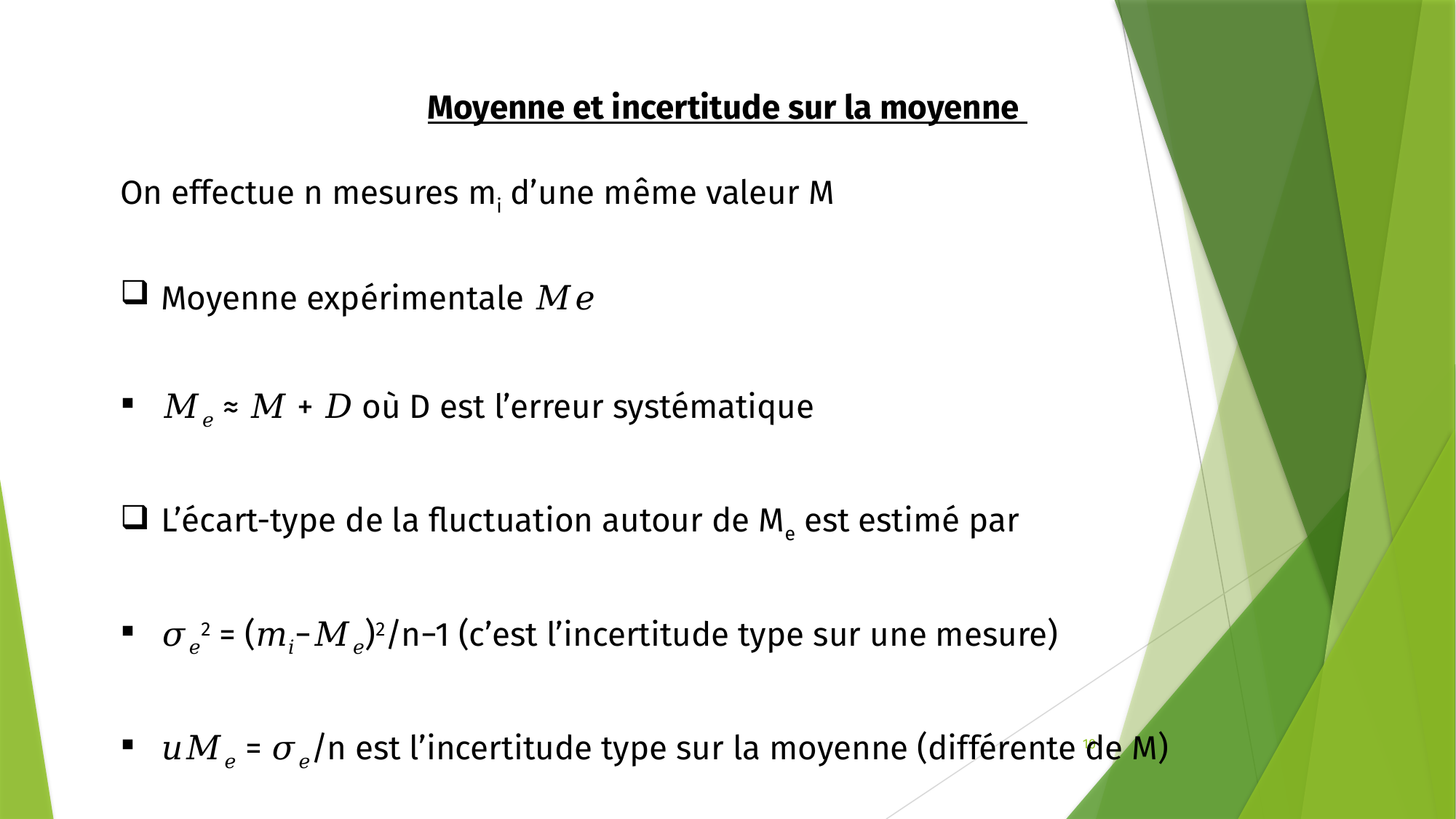

Moyenne et incertitude sur la moyenne
On effectue n mesures mi d’une même valeur M
Moyenne expérimentale 𝑀𝑒
𝑀𝑒 ≈ 𝑀 + 𝐷 où D est l’erreur systématique
L’écart-type de la fluctuation autour de Me est estimé par
𝜎𝑒2 = (𝑚𝑖−𝑀𝑒)2/n−1 (c’est l’incertitude type sur une mesure)
𝑢𝑀𝑒 = 𝜎𝑒/n est l’incertitude type sur la moyenne (différente de M)
10